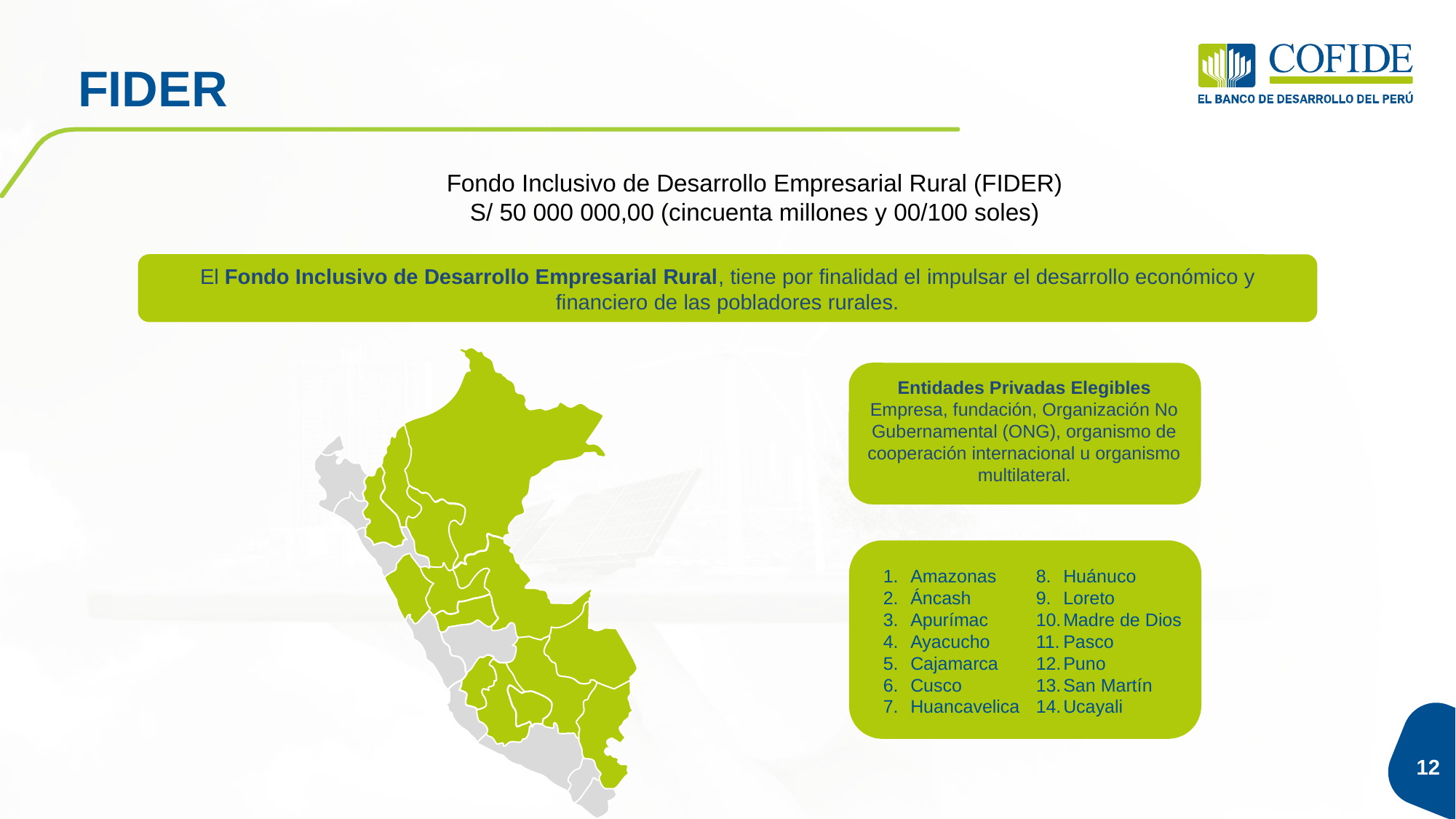

FIDER

Fondo Inclusivo de Desarrollo Empresarial Rural (FIDER)
S/ 50 000 000,00 (cincuenta millones y 00/100 soles)

El Fondo Inclusivo de Desarrollo Empresarial Rural, tiene por finalidad el impulsar el desarrollo económico y financiero de las pobladores rurales.

Entidades Privadas Elegibles
Empresa, fundación, Organización No Gubernamental (ONG), organismo de cooperación internacional u organismo multilateral.

Huánuco
Loreto
Madre de Dios
Pasco
Puno
San Martín
Ucayali
Amazonas
Áncash
Apurímac
Ayacucho
Cajamarca
Cusco
Huancavelica